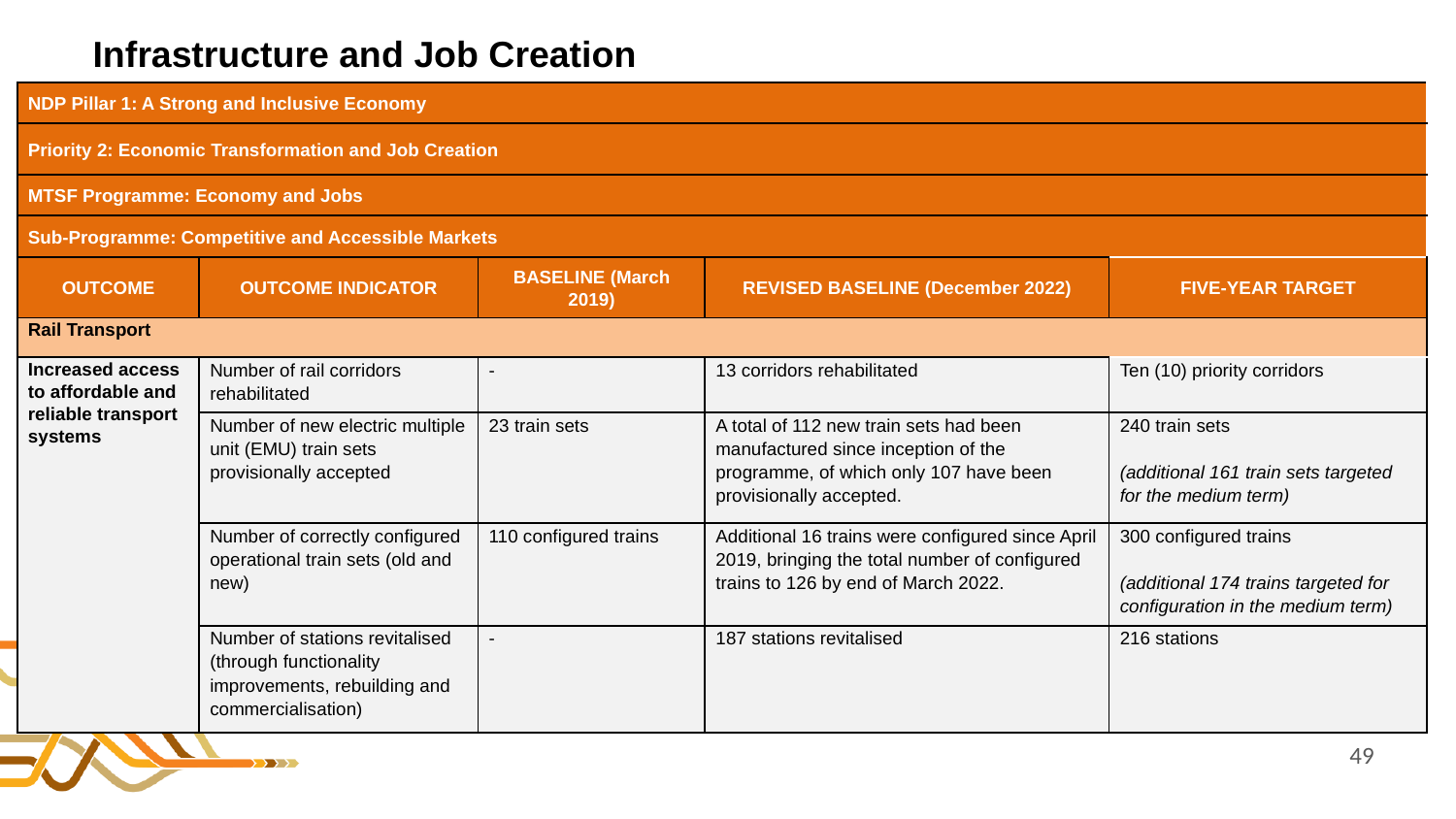

# Infrastructure and Job Creation
| NDP Pillar 1: A Strong and Inclusive Economy |  |  |  |  |
| --- | --- | --- | --- | --- |
| Priority 2: Economic Transformation and Job Creation |  |  |  |  |
| MTSF Programme: Economy and Jobs |  |  |  |  |
| Sub-Programme: Competitive and Accessible Markets |  |  |  |  |
| OUTCOME | OUTCOME INDICATOR | BASELINE (March 2019) | REVISED BASELINE (December 2022) | FIVE-YEAR TARGET |
| Rail Transport |  |  |  |  |
| Increased access to affordable and reliable transport systems | Number of rail corridors rehabilitated | - | 13 corridors rehabilitated | Ten (10) priority corridors |
|  | Number of new electric multiple unit (EMU) train sets provisionally accepted | 23 train sets | A total of 112 new train sets had been manufactured since inception of the programme, of which only 107 have been provisionally accepted. | 240 train sets (additional 161 train sets targeted for the medium term) |
|  | Number of correctly configured operational train sets (old and new) | 110 configured trains | Additional 16 trains were configured since April 2019, bringing the total number of configured trains to 126 by end of March 2022. | 300 configured trains (additional 174 trains targeted for configuration in the medium term) |
|  | Number of stations revitalised (through functionality improvements, rebuilding and commercialisation) | - | 187 stations revitalised | 216 stations |
49